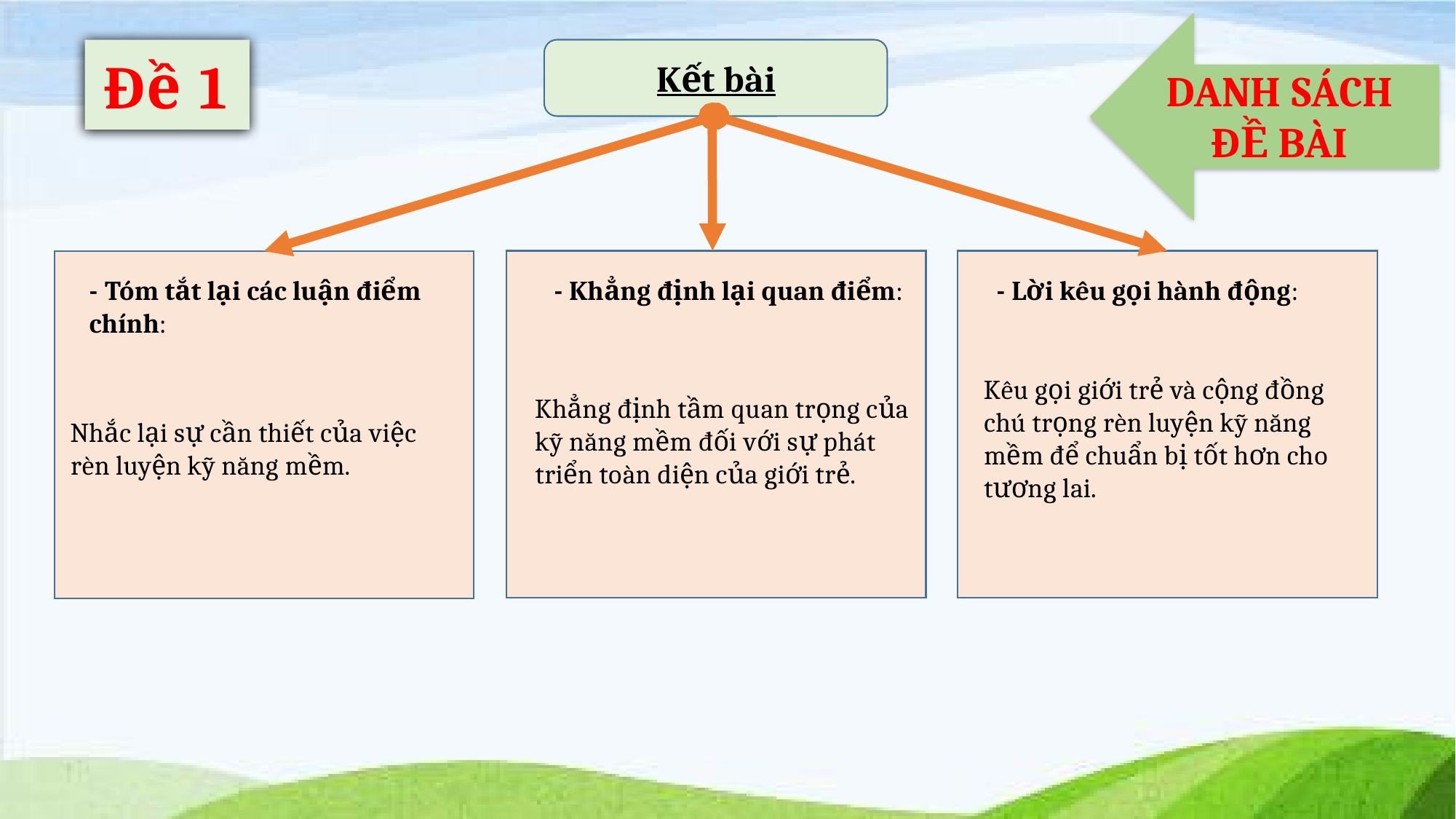

DANH SÁCH ĐỀ BÀI
Đề 1

Kết bài

- Khẳng định lại quan điểm:
- Lời kêu gọi hành động:
- Tóm tắt lại các luận điểm chính:
Kêu gọi giới trẻ và cộng đồng chú trọng rèn luyện kỹ năng mềm để chuẩn bị tốt hơn cho tương lai.
Khẳng định tầm quan trọng của kỹ năng mềm đối với sự phát triển toàn diện của giới trẻ.
Nhắc lại sự cần thiết của việc rèn luyện kỹ năng mềm.